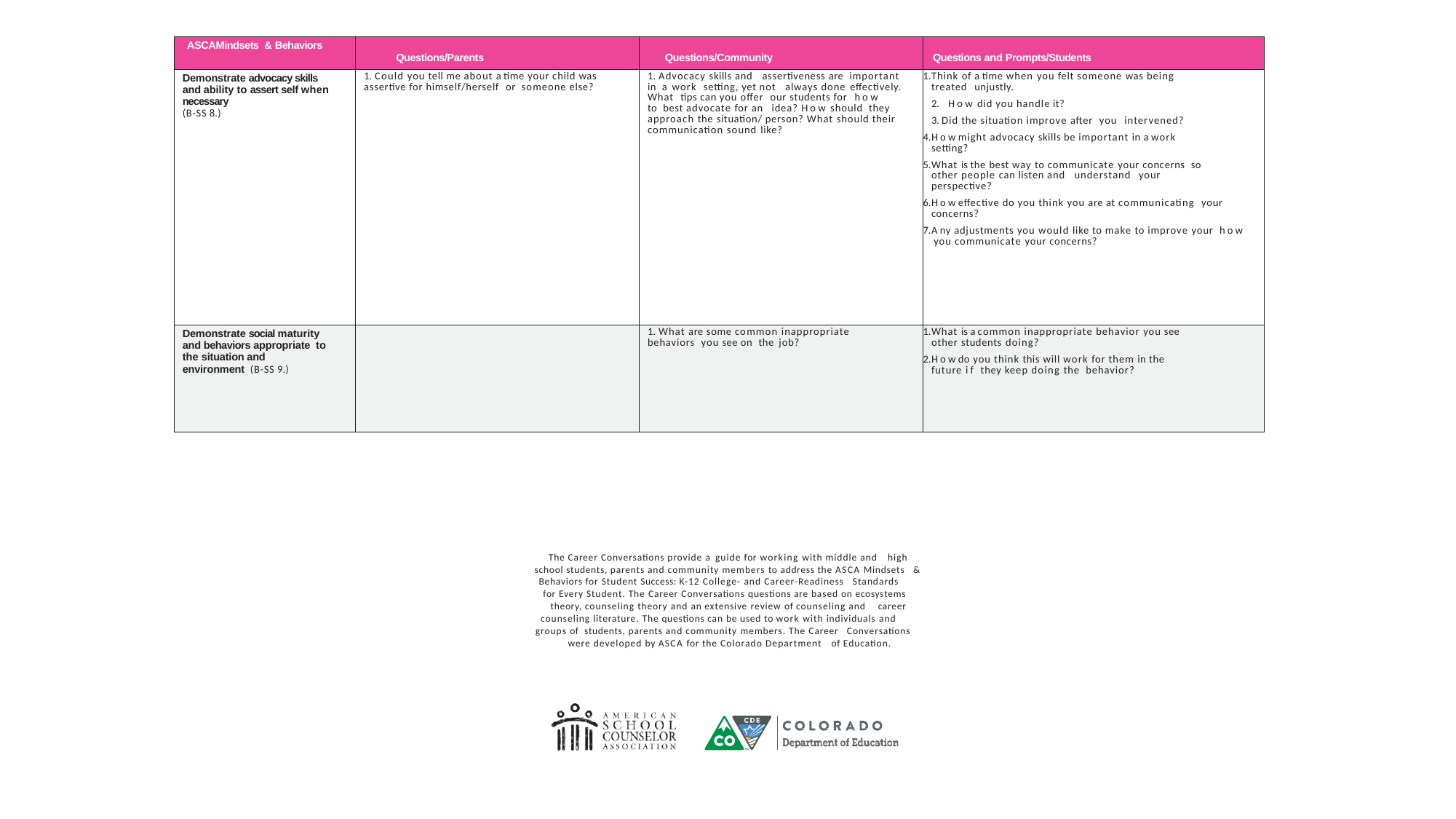

| ASCAMindsets & Behaviors | Questions/Parents | Questions/Community | Questions and Prompts/Students |
| --- | --- | --- | --- |
| Demonstrate advocacy skills and ability to assert self when necessary (B-SS 8.) | 1. Could you tell me about a time your child was assertive for himself/herself or someone else? | 1. Advocacy skills and assertiveness are important in a work setting, yet not always done effectively. What tips can you offer our students for h o w to best advocate for an idea? H o w should they approach the situation/ person? What should their communication sound like? | Think of a time when you felt someone was being treated unjustly. H o w did you handle it? Did the situation improve after you intervened? H o w might advocacy skills be important in a work setting? What is the best way to communicate your concerns so other people can listen and understand your perspective? H o w effective do you think you are at communicating your concerns? A ny adjustments you would like to make to improve your h o w you communicate your concerns? |
| Demonstrate social maturity and behaviors appropriate to the situation and environment (B-SS 9.) |  | 1. What are some common inappropriate behaviors you see on the job? | What is a common inappropriate behavior you see other students doing? H o w do you think this will work for them in the future i f they keep doing the behavior? |
The Career Conversations provide a  guide for working with middle and   high
school students, parents and community members to address the ASCA Mindsets  & Behaviors for Student Success: K-12 College- and Career-Readiness  Standards
for Every Student. The Career Conversations questions are based on ecosystems  theory, counseling theory and an extensive review of counseling and    career
counseling literature. The questions can be used to work with individuals and  groups of  students, parents and community members. The Career  Conversations
were developed by ASCA for the Colorado Department   of Education.